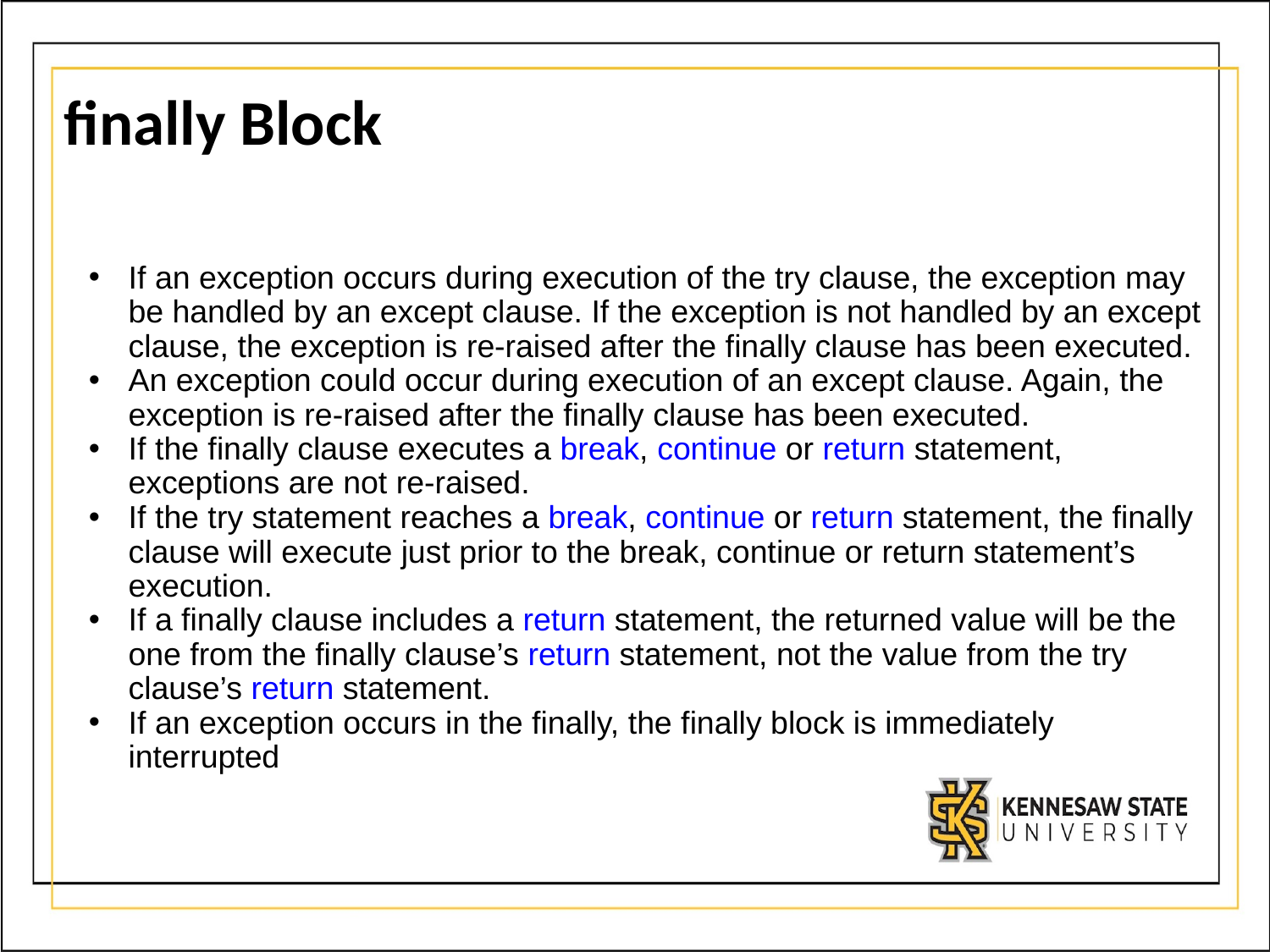

# finally Block
If an exception occurs during execution of the try clause, the exception may be handled by an except clause. If the exception is not handled by an except clause, the exception is re-raised after the finally clause has been executed.
An exception could occur during execution of an except clause. Again, the exception is re-raised after the finally clause has been executed.
If the finally clause executes a break, continue or return statement, exceptions are not re-raised.
If the try statement reaches a break, continue or return statement, the finally clause will execute just prior to the break, continue or return statement’s execution.
If a finally clause includes a return statement, the returned value will be the one from the finally clause’s return statement, not the value from the try clause’s return statement.
If an exception occurs in the finally, the finally block is immediately interrupted